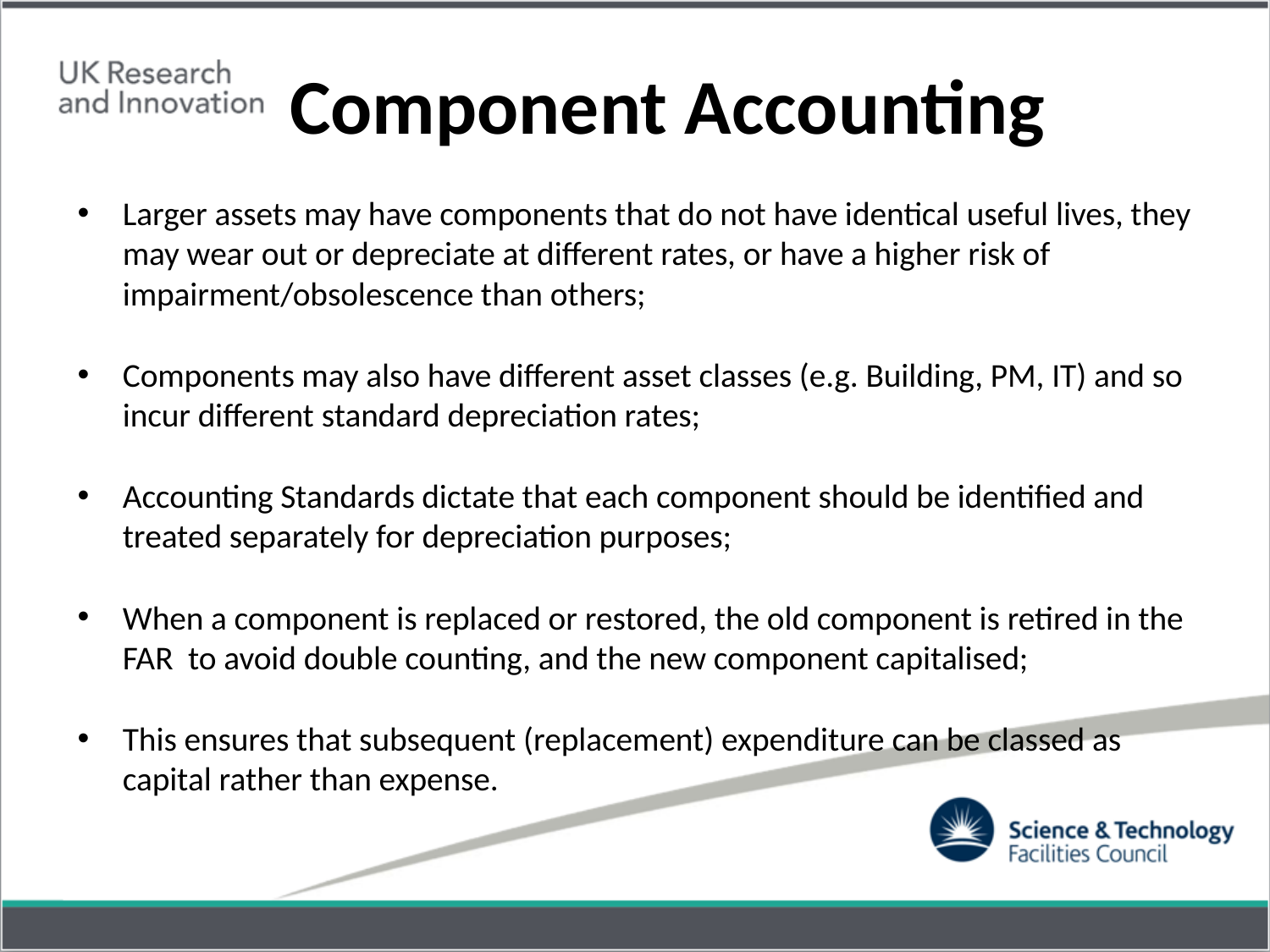

# Component Accounting
Larger assets may have components that do not have identical useful lives, they may wear out or depreciate at different rates, or have a higher risk of impairment/obsolescence than others;

Components may also have different asset classes (e.g. Building, PM, IT) and so incur different standard depreciation rates;

Accounting Standards dictate that each component should be identified and treated separately for depreciation purposes;

When a component is replaced or restored, the old component is retired in the FAR  to avoid double counting, and the new component capitalised;

This ensures that subsequent (replacement) expenditure can be classed as capital rather than expense.